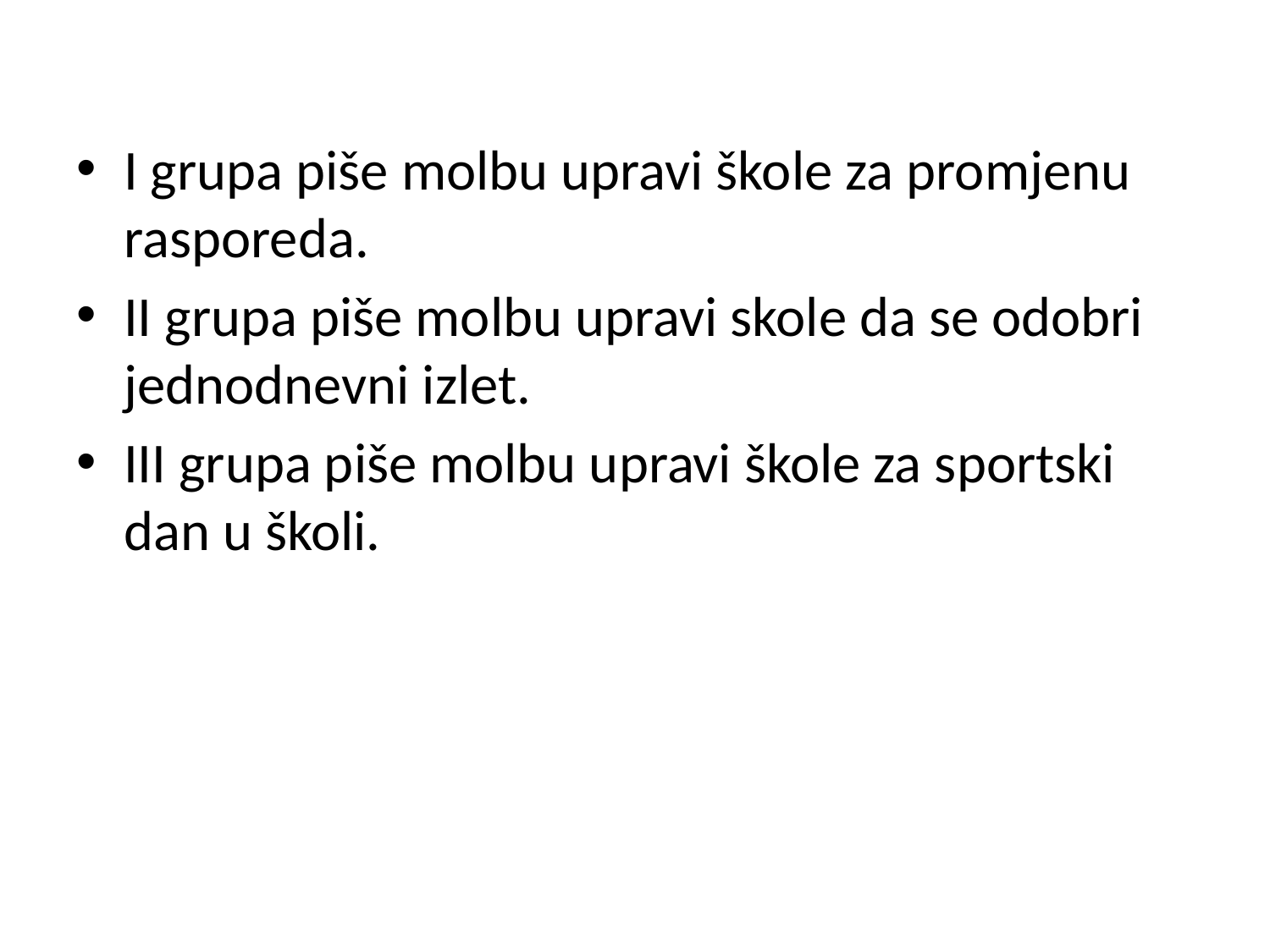

I grupa piše molbu upravi škole za promjenu rasporeda.
II grupa piše molbu upravi skole da se odobri jednodnevni izlet.
III grupa piše molbu upravi škole za sportski dan u školi.